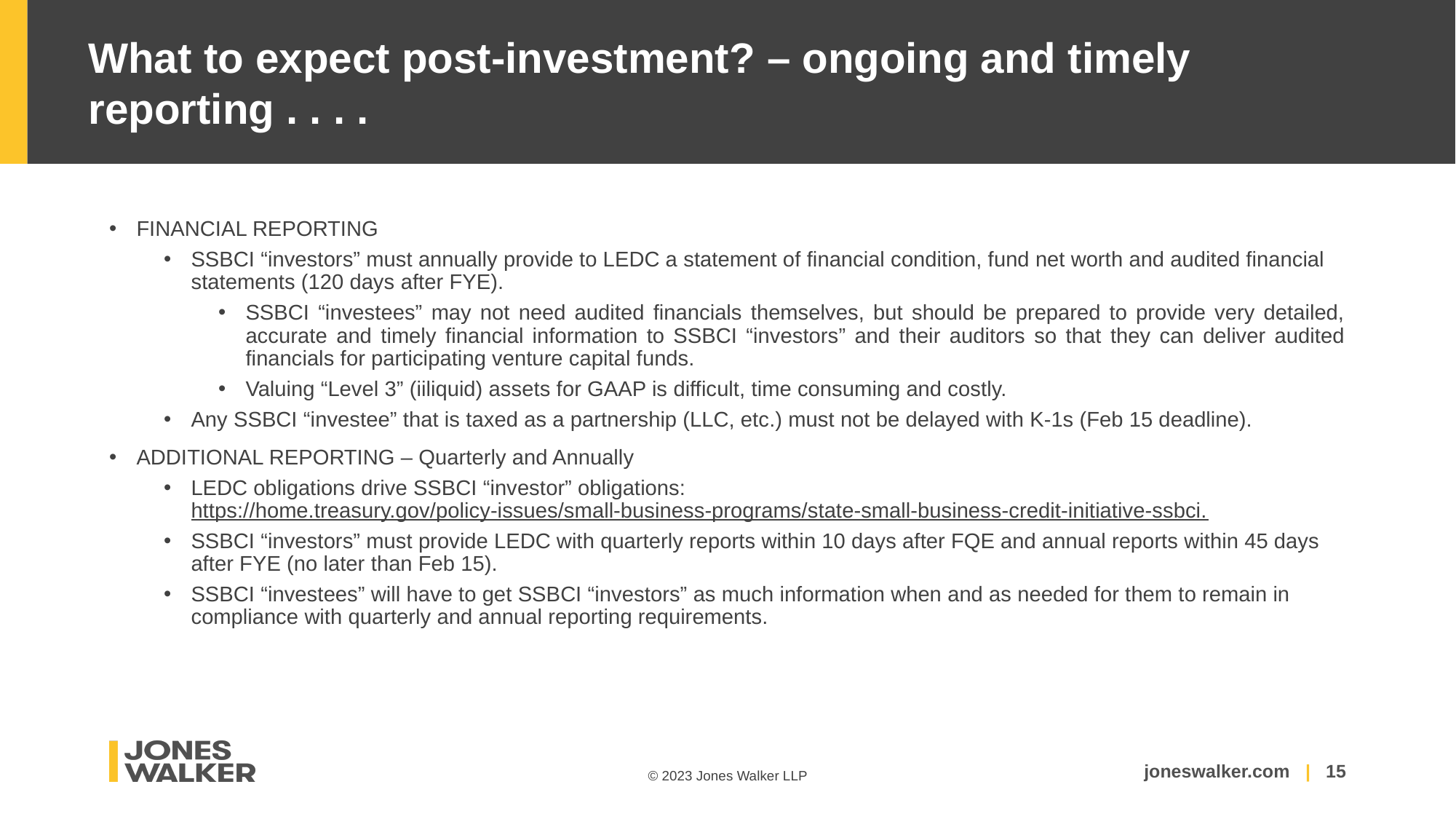

# What to expect post-investment? – ongoing and timely reporting . . . .
FINANCIAL REPORTING
SSBCI “investors” must annually provide to LEDC a statement of financial condition, fund net worth and audited financial statements (120 days after FYE).
SSBCI “investees” may not need audited financials themselves, but should be prepared to provide very detailed, accurate and timely financial information to SSBCI “investors” and their auditors so that they can deliver audited financials for participating venture capital funds.
Valuing “Level 3” (iiliquid) assets for GAAP is difficult, time consuming and costly.
Any SSBCI “investee” that is taxed as a partnership (LLC, etc.) must not be delayed with K-1s (Feb 15 deadline).
ADDITIONAL REPORTING – Quarterly and Annually
LEDC obligations drive SSBCI “investor” obligations: https://home.treasury.gov/policy-issues/small-business-programs/state-small-business-credit-initiative-ssbci.
SSBCI “investors” must provide LEDC with quarterly reports within 10 days after FQE and annual reports within 45 days after FYE (no later than Feb 15).
SSBCI “investees” will have to get SSBCI “investors” as much information when and as needed for them to remain in compliance with quarterly and annual reporting requirements.

joneswalker.com   |   15